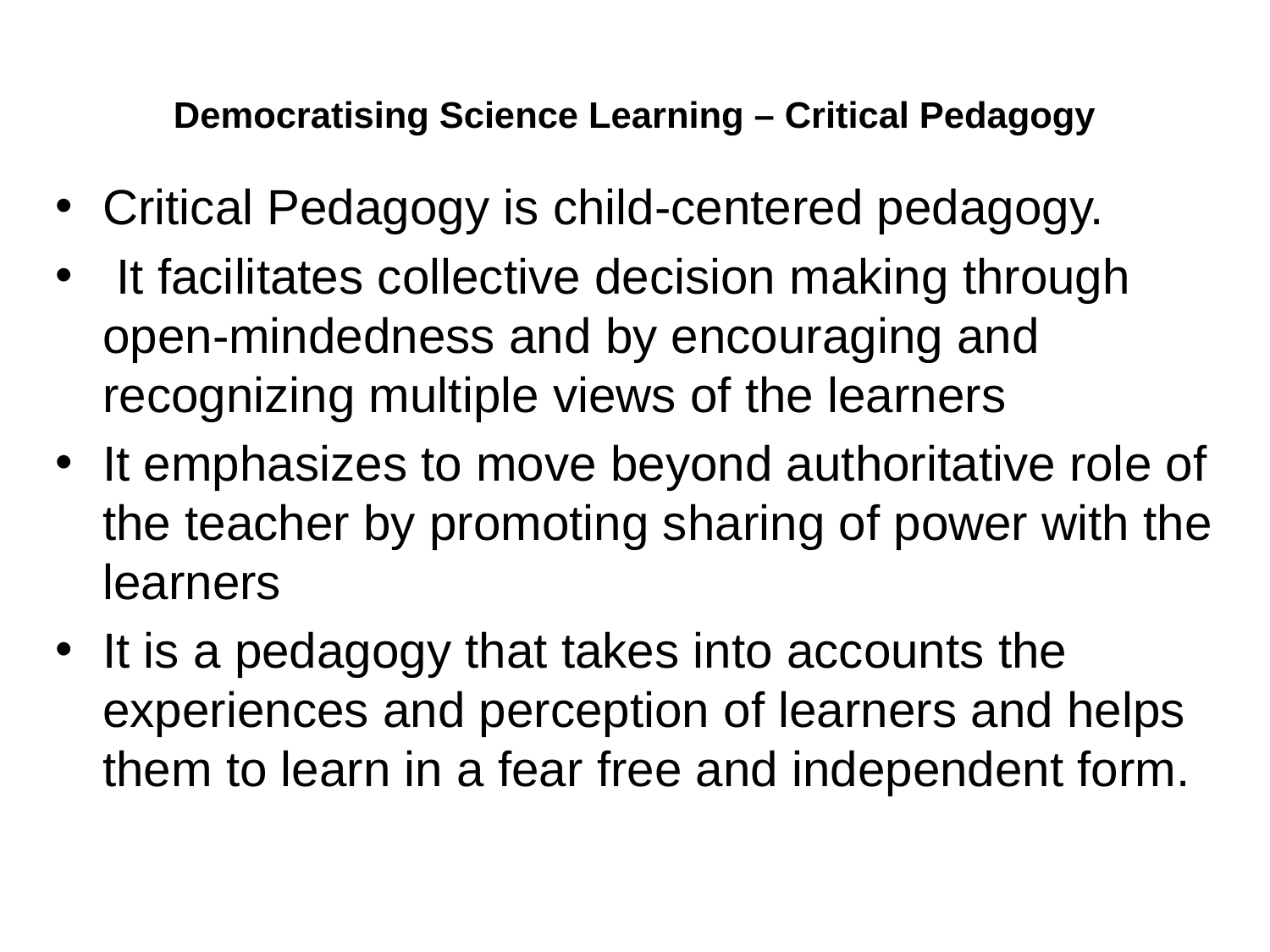

# Democratising Science Learning – Critical Pedagogy
Critical Pedagogy is child-centered pedagogy.
 It facilitates collective decision making through open-mindedness and by encouraging and recognizing multiple views of the learners
It emphasizes to move beyond authoritative role of the teacher by promoting sharing of power with the learners
It is a pedagogy that takes into accounts the experiences and perception of learners and helps them to learn in a fear free and independent form.